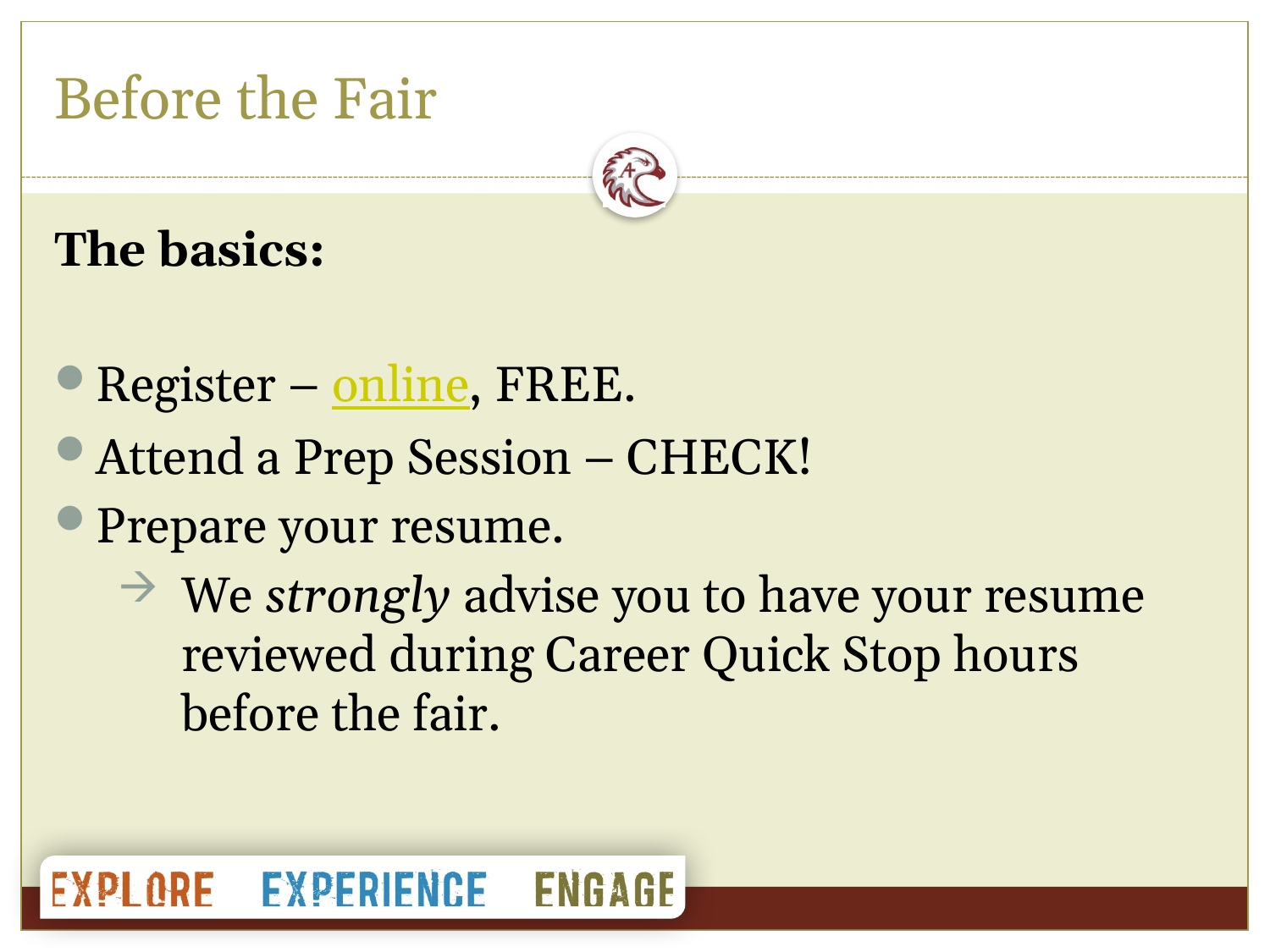

# Before the Fair
The basics:

Register – online, FREE.
Attend a Prep Session – CHECK!
Prepare your resume.
We strongly advise you to have your resume reviewed during Career Quick Stop hours before the fair.